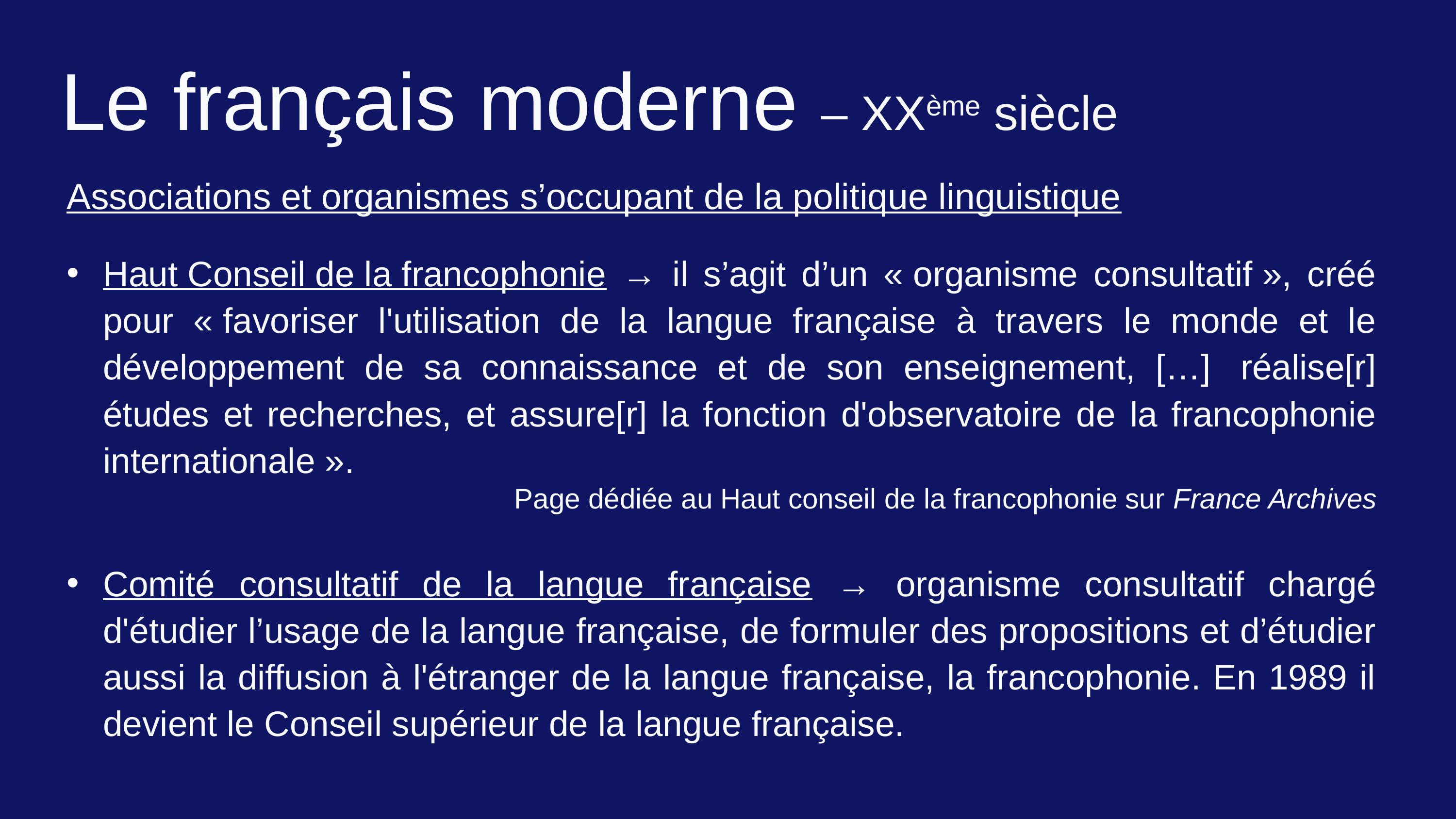

Le français moderne – XXème siècle
Associations et organismes s’occupant de la politique linguistique
Haut Conseil de la francophonie → il s’agit d’un « organisme consultatif », créé pour « favoriser l'utilisation de la langue française à travers le monde et le développement de sa connaissance et de son enseignement, […]  réalise[r] études et recherches, et assure[r] la fonction d'observatoire de la francophonie internationale ».
Page dédiée au Haut conseil de la francophonie sur France Archives

Comité consultatif de la langue française → organisme consultatif chargé d'étudier l’usage de la langue française, de formuler des propositions et d’étudier aussi la diffusion à l'étranger de la langue française, la francophonie. En 1989 il devient le Conseil supérieur de la langue française.